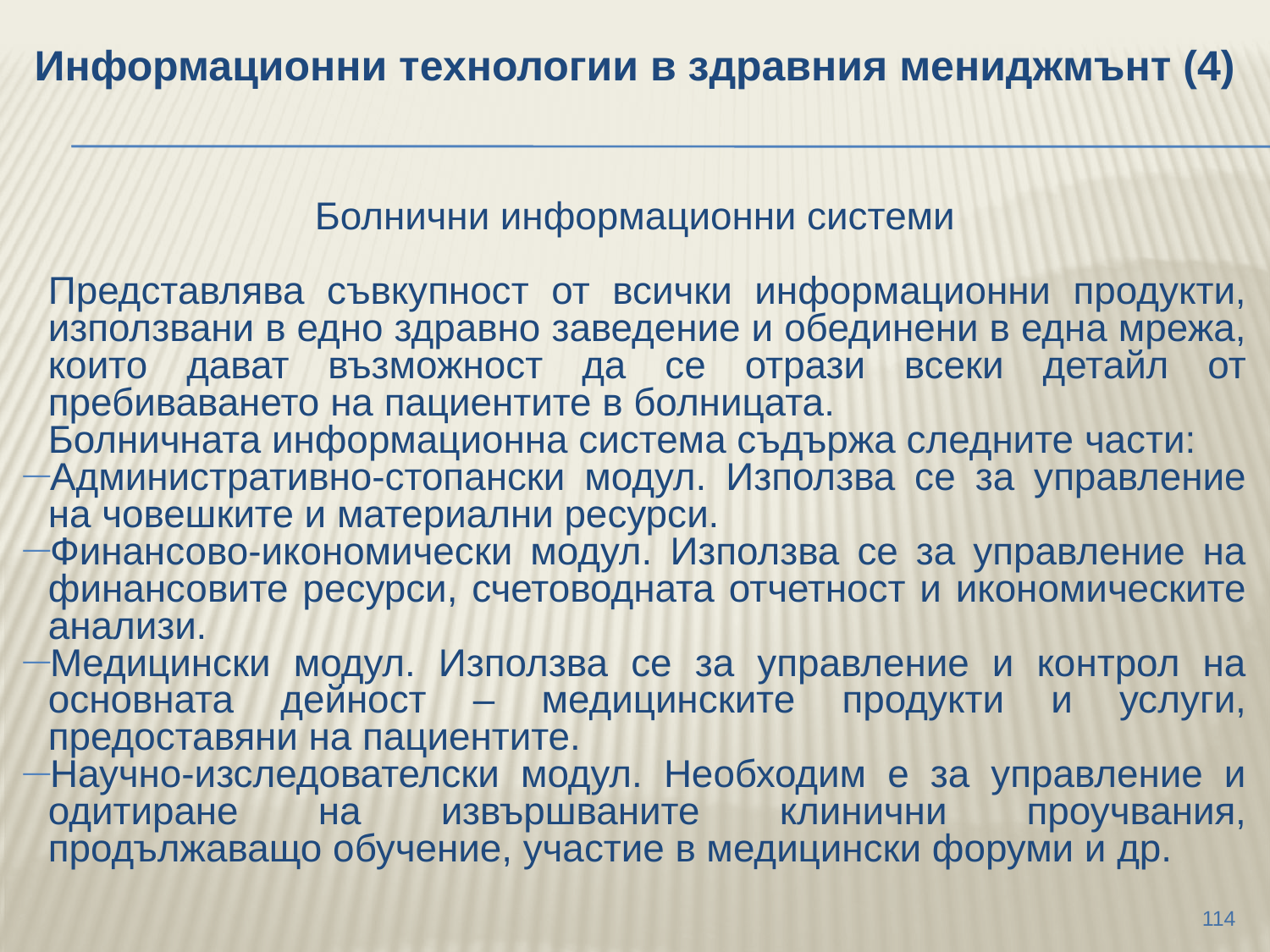

Информационни технологии в здравния мениджмънт (4)

Болнични информационни системи

	Представлява съвкупност от всички информационни продукти, използвани в едно здравно заведение и обединени в една мрежа, които дават възможност да се отрази всеки детайл от пребиваването на пациентите в болницата.
	Болничната информационна система съдържа следните части:
Административно-стопански модул. Използва се за управление на човешките и материални ресурси.
Финансово-икономически модул. Използва се за управление на финансовите ресурси, счетоводната отчетност и икономическите анализи.
Медицински модул. Използва се за управление и контрол на основната дейност – медицинските продукти и услуги, предоставяни на пациентите.
Научно-изследователски модул. Необходим е за управление и одитиране на извършваните клинични проучвания, продължаващо обучение, участие в медицински форуми и др.

114